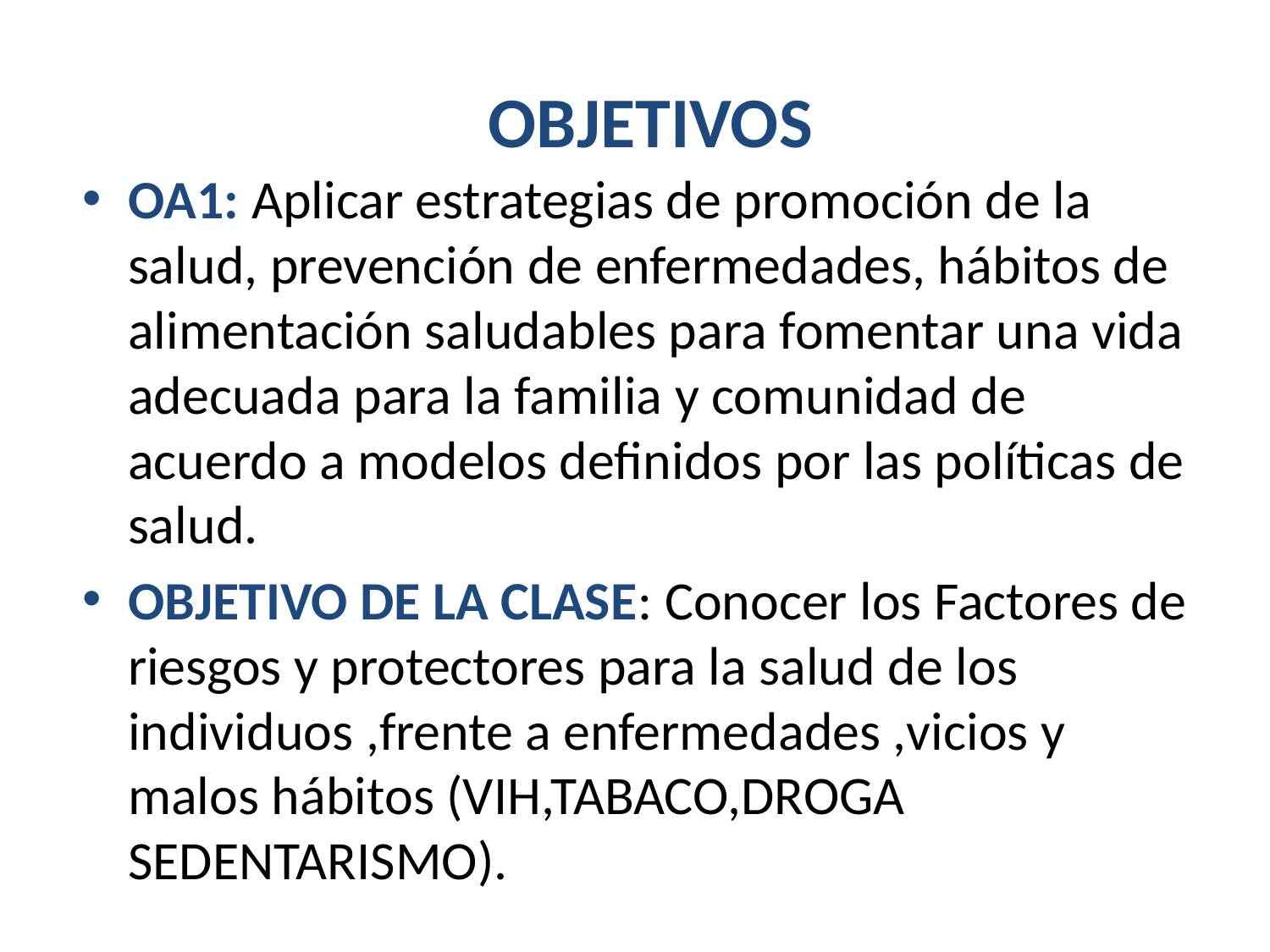

# OBJETIVOS
OA1: Aplicar estrategias de promoción de la salud, prevención de enfermedades, hábitos de alimentación saludables para fomentar una vida adecuada para la familia y comunidad de acuerdo a modelos definidos por las políticas de salud.
OBJETIVO DE LA CLASE: Conocer los Factores de riesgos y protectores para la salud de los individuos ,frente a enfermedades ,vicios y malos hábitos (VIH,TABACO,DROGA SEDENTARISMO).